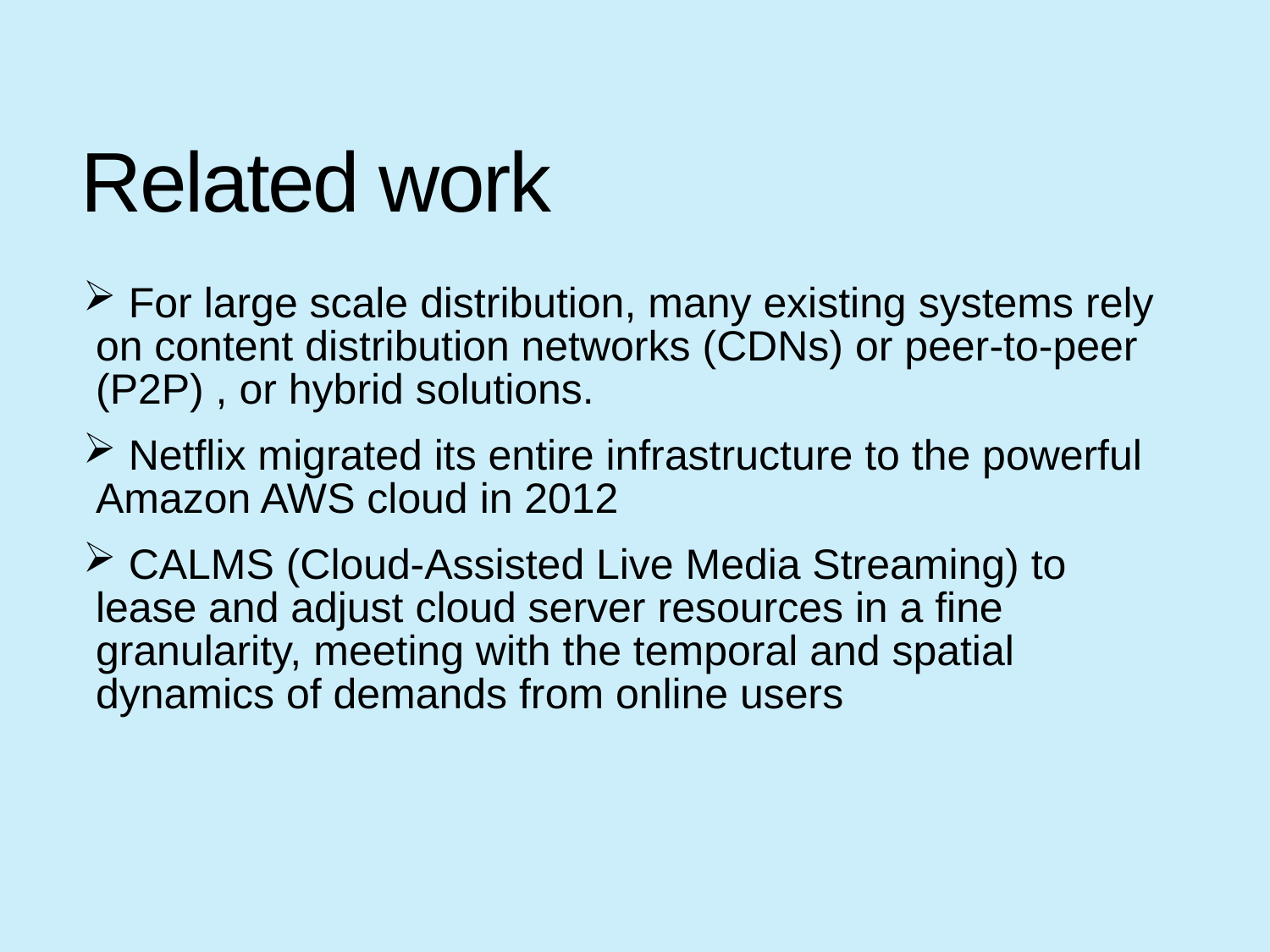

# Related work
 For large scale distribution, many existing systems rely on content distribution networks (CDNs) or peer-to-peer (P2P) , or hybrid solutions.
 Netflix migrated its entire infrastructure to the powerful Amazon AWS cloud in 2012
 CALMS (Cloud-Assisted Live Media Streaming) to lease and adjust cloud server resources in a fine granularity, meeting with the temporal and spatial dynamics of demands from online users